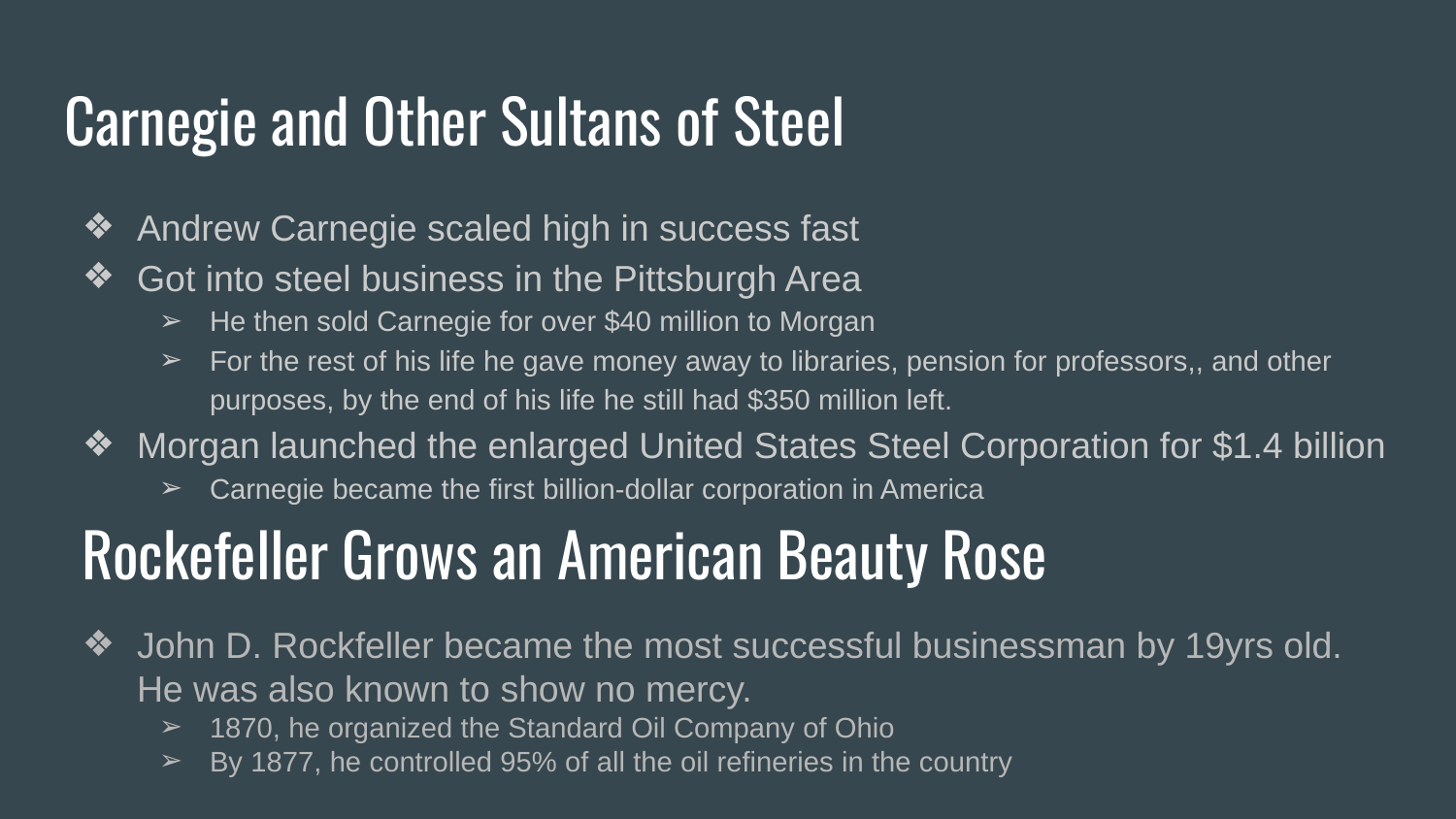

# Carnegie and Other Sultans of Steel
Andrew Carnegie scaled high in success fast
Got into steel business in the Pittsburgh Area
He then sold Carnegie for over $40 million to Morgan
For the rest of his life he gave money away to libraries, pension for professors,, and other purposes, by the end of his life he still had $350 million left.
Morgan launched the enlarged United States Steel Corporation for $1.4 billion
Carnegie became the first billion-dollar corporation in America
Rockefeller Grows an American Beauty Rose
John D. Rockfeller became the most successful businessman by 19yrs old. He was also known to show no mercy.
1870, he organized the Standard Oil Company of Ohio
By 1877, he controlled 95% of all the oil refineries in the country